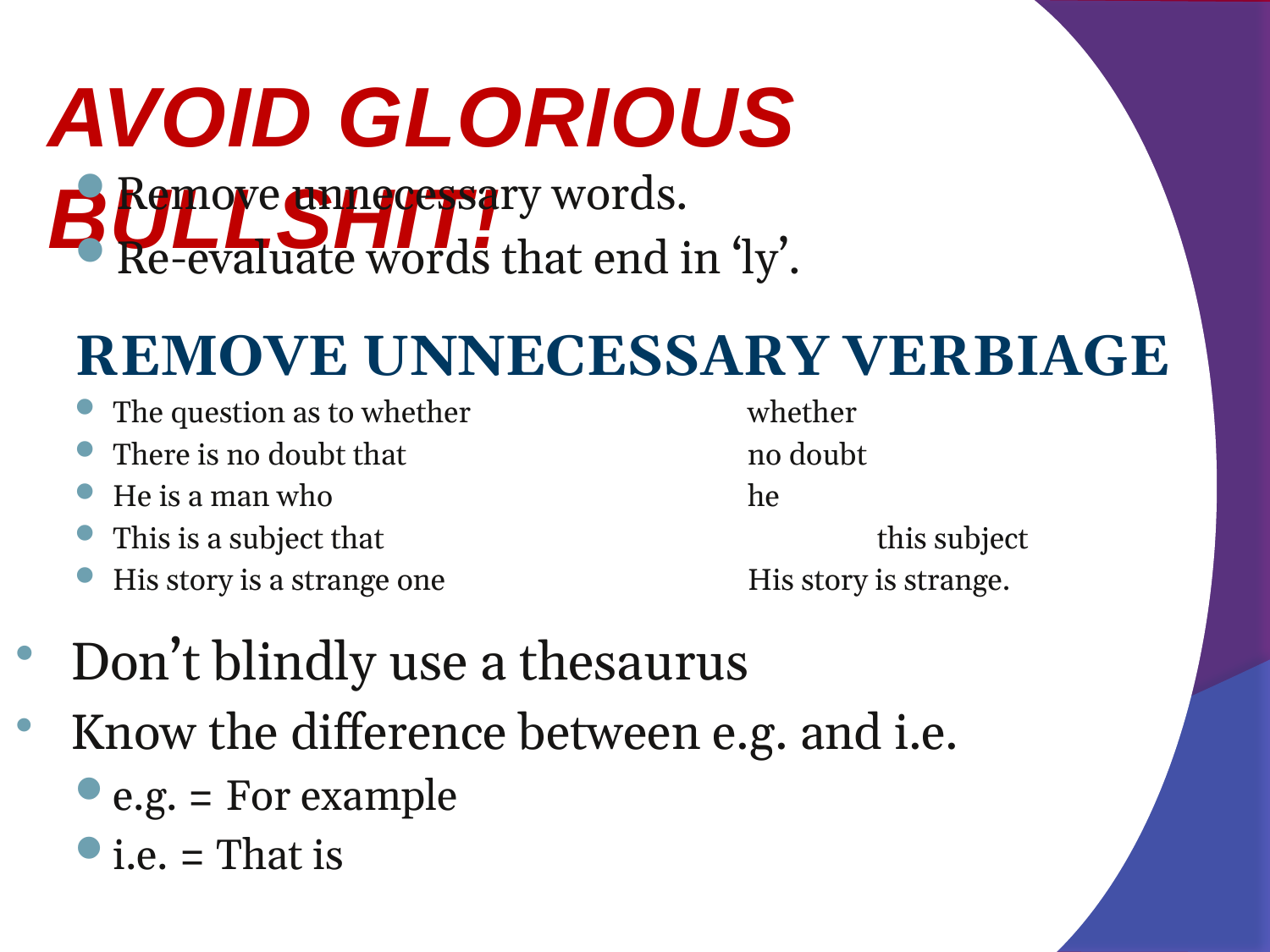

Avoid Glorious Bullshit!

Remove unnecessary words.
Re-evaluate words that end in ‘ly’.

Remove Unnecessary Verbiage
The question as to whether			whether
There is no doubt that			no doubt
He is a man who				he
This is a subject that			                  this subject
His story is a strange one			His story is strange.

Don’t blindly use a thesaurus
Know the difference between e.g. and i.e.
e.g. = For example
i.e. = That is